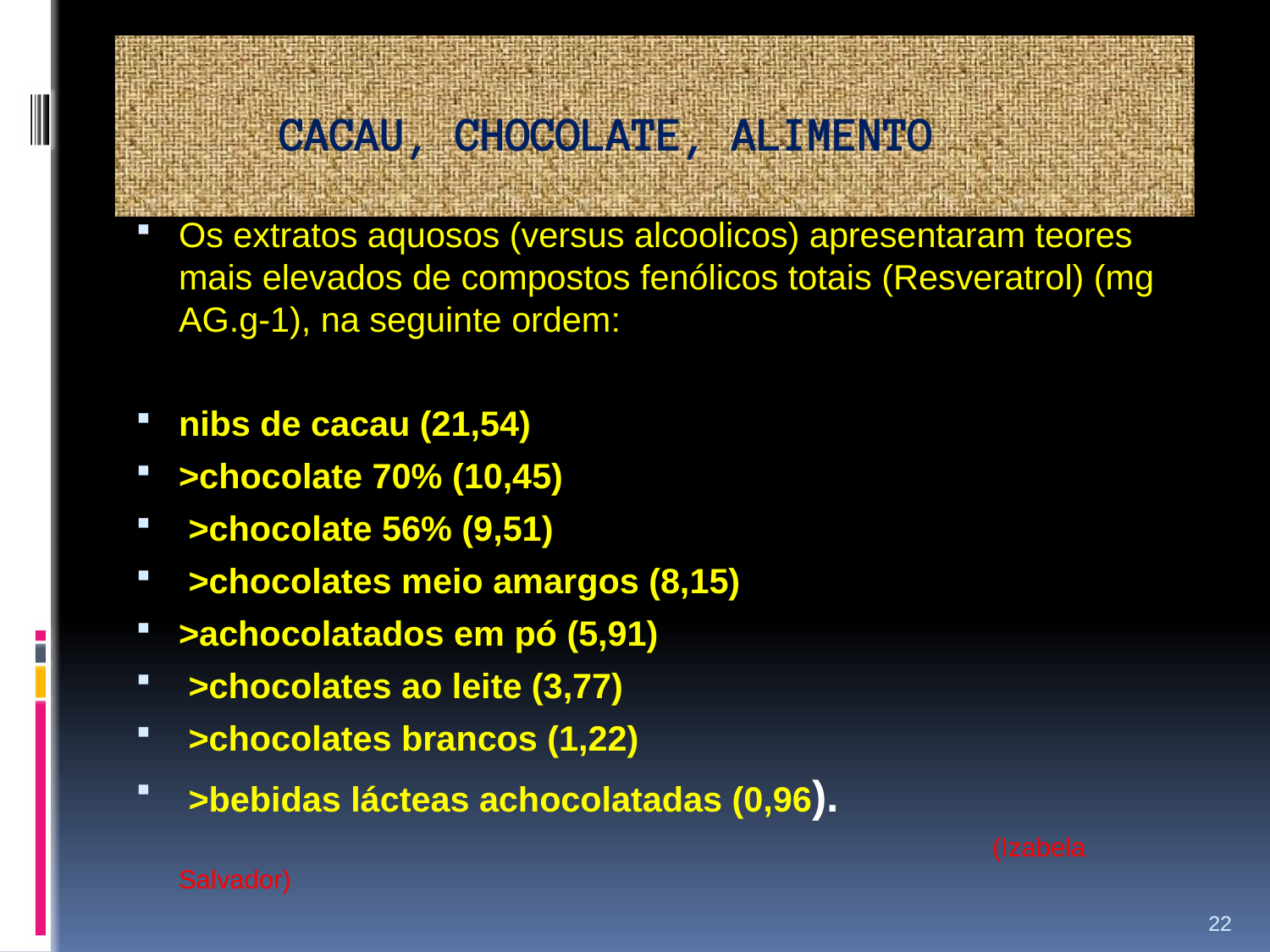

# CACAU, CHOCOLATE, ALIMENTO
Os extratos aquosos (versus alcoolicos) apresentaram teores mais elevados de compostos fenólicos totais (Resveratrol) (mg AG.g-1), na seguinte ordem:

nibs de cacau (21,54)
>chocolate 70% (10,45)
 >chocolate 56% (9,51)
 >chocolates meio amargos (8,15)
>achocolatados em pó (5,91)
 >chocolates ao leite (3,77)
 >chocolates brancos (1,22)
 >bebidas lácteas achocolatadas (0,96).
                                                                                                                       (Izabela Salvador)
22